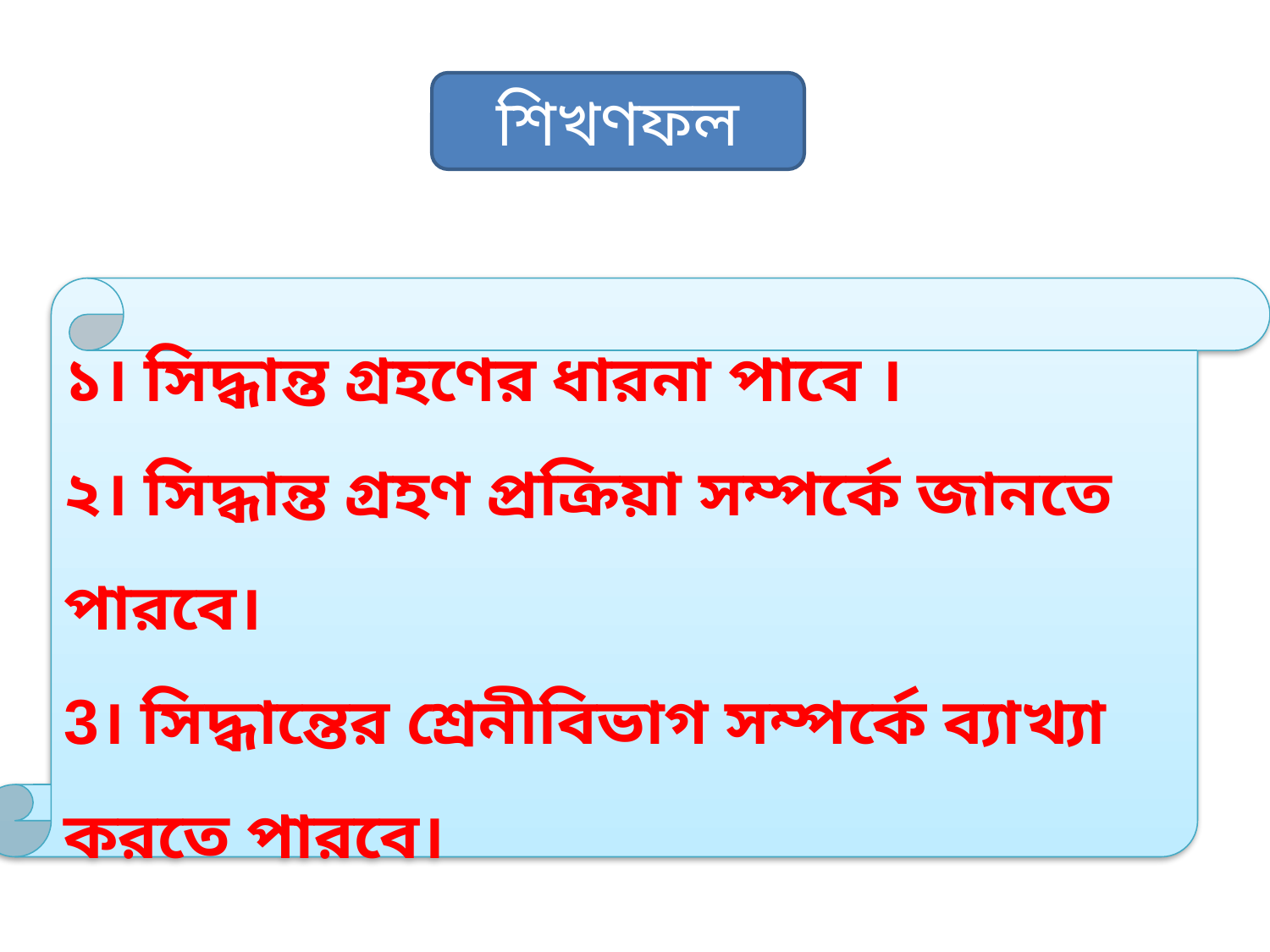

শিখণফল
১। সিদ্ধান্ত গ্রহণের ধারনা পাবে ।
২। সিদ্ধান্ত গ্রহণ প্রক্রিয়া সম্পর্কে জানতে পারবে।
3। সিদ্ধান্তের শ্রেনীবিভাগ সম্পর্কে ব্যাখ্যা করতে পারবে।